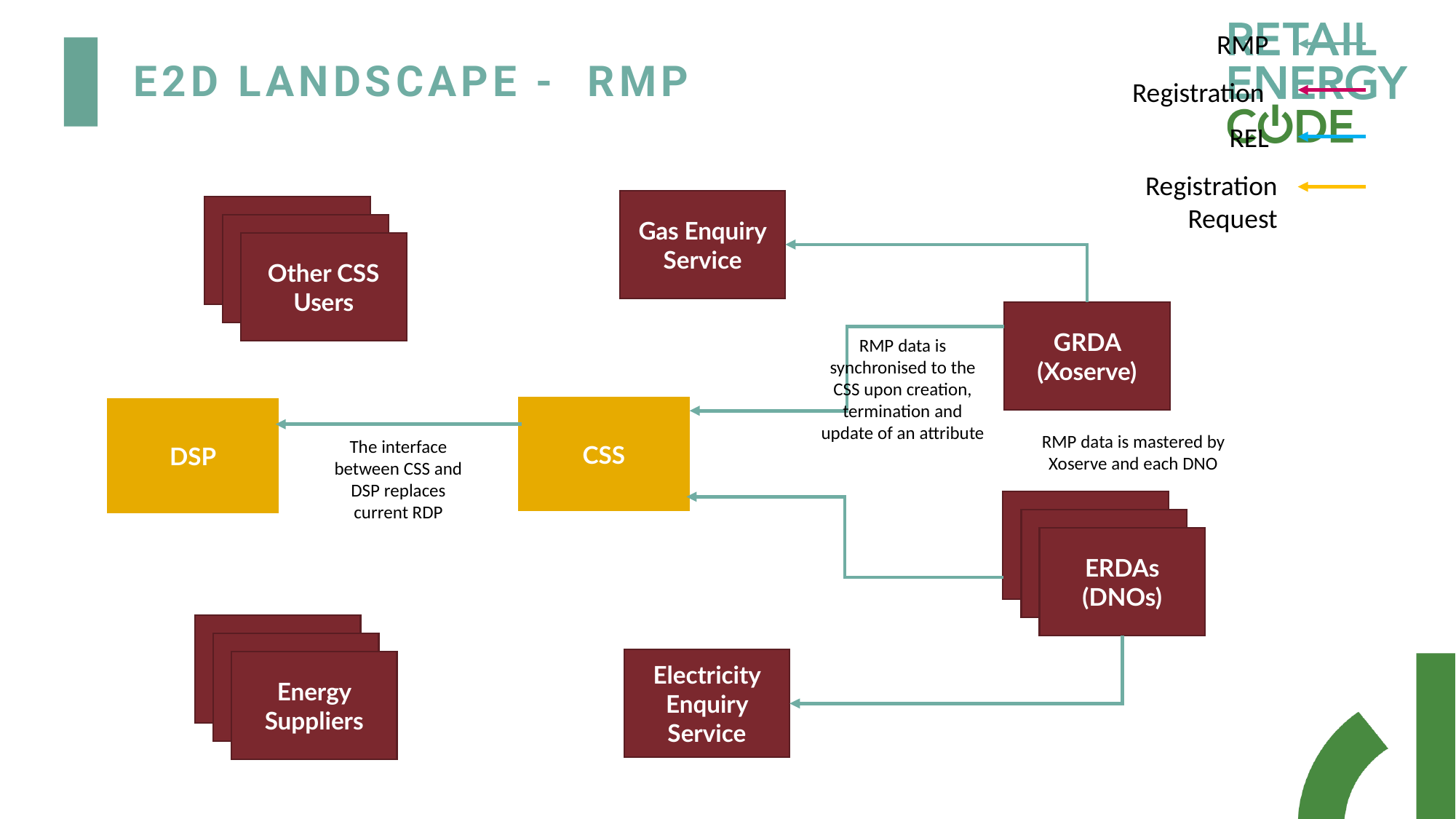

RMP
# E2d landscape -  rmp
Registration
REL
Registration
Request
Gas Enquiry Service
ERDAs (DNOs)
ERDAs (DNOs)
Other CSS Users
GRDA (Xoserve)
RMP data is synchronised to the CSS upon creation, termination and update of an attribute
CSS
DSP
RMP data is mastered by Xoserve and each DNO
The interface between CSS and DSP replaces current RDP
ERDAs (DNOs)
ERDAs (DNOs)
ERDAs (DNOs)
ERDAs (DNOs)
ERDAs (DNOs)
Electricity Enquiry Service
Energy Suppliers